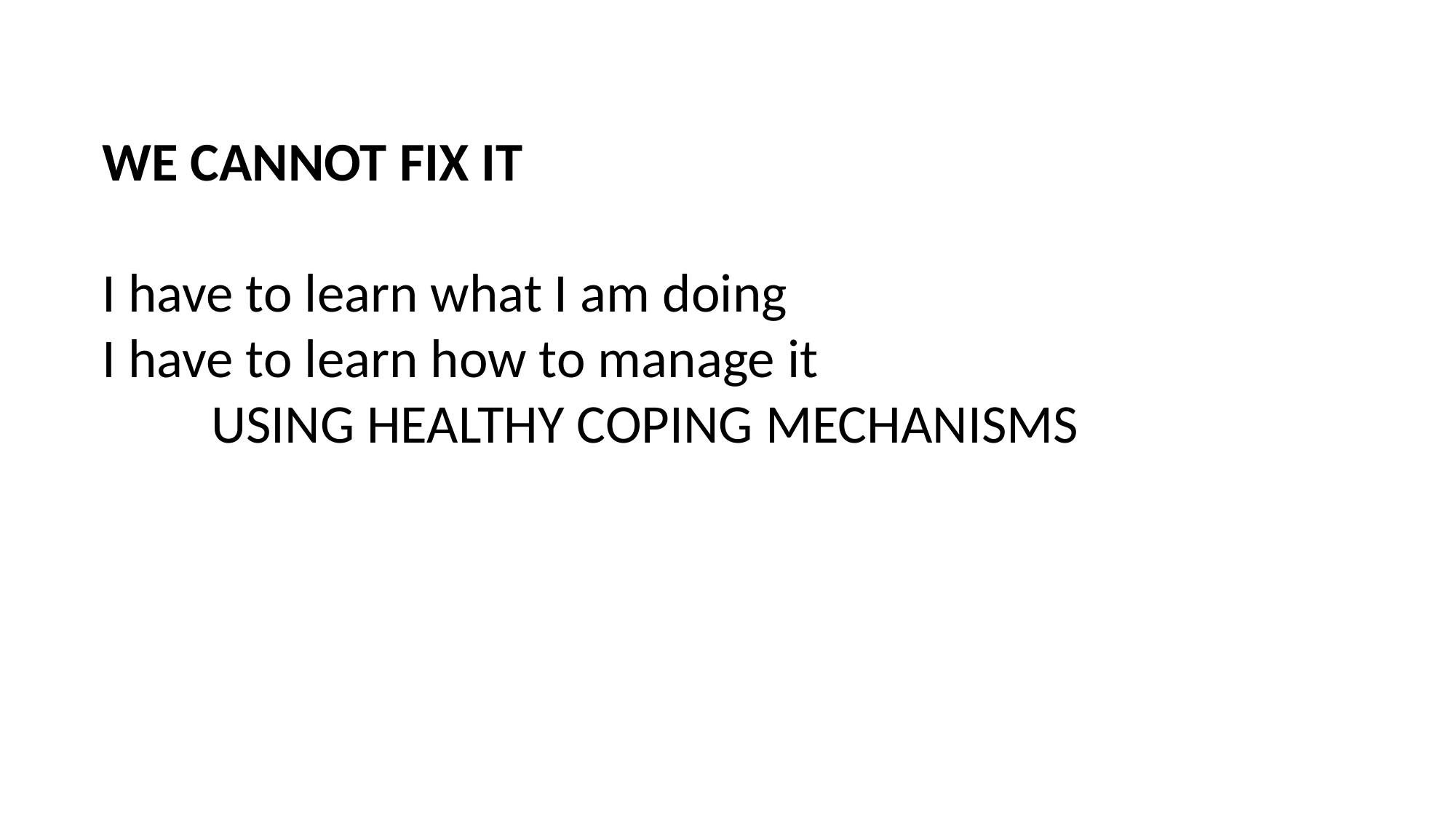

WE CANNOT FIX IT

I have to learn what I am doing
I have to learn how to manage it
	USING HEALTHY COPING MECHANISMS